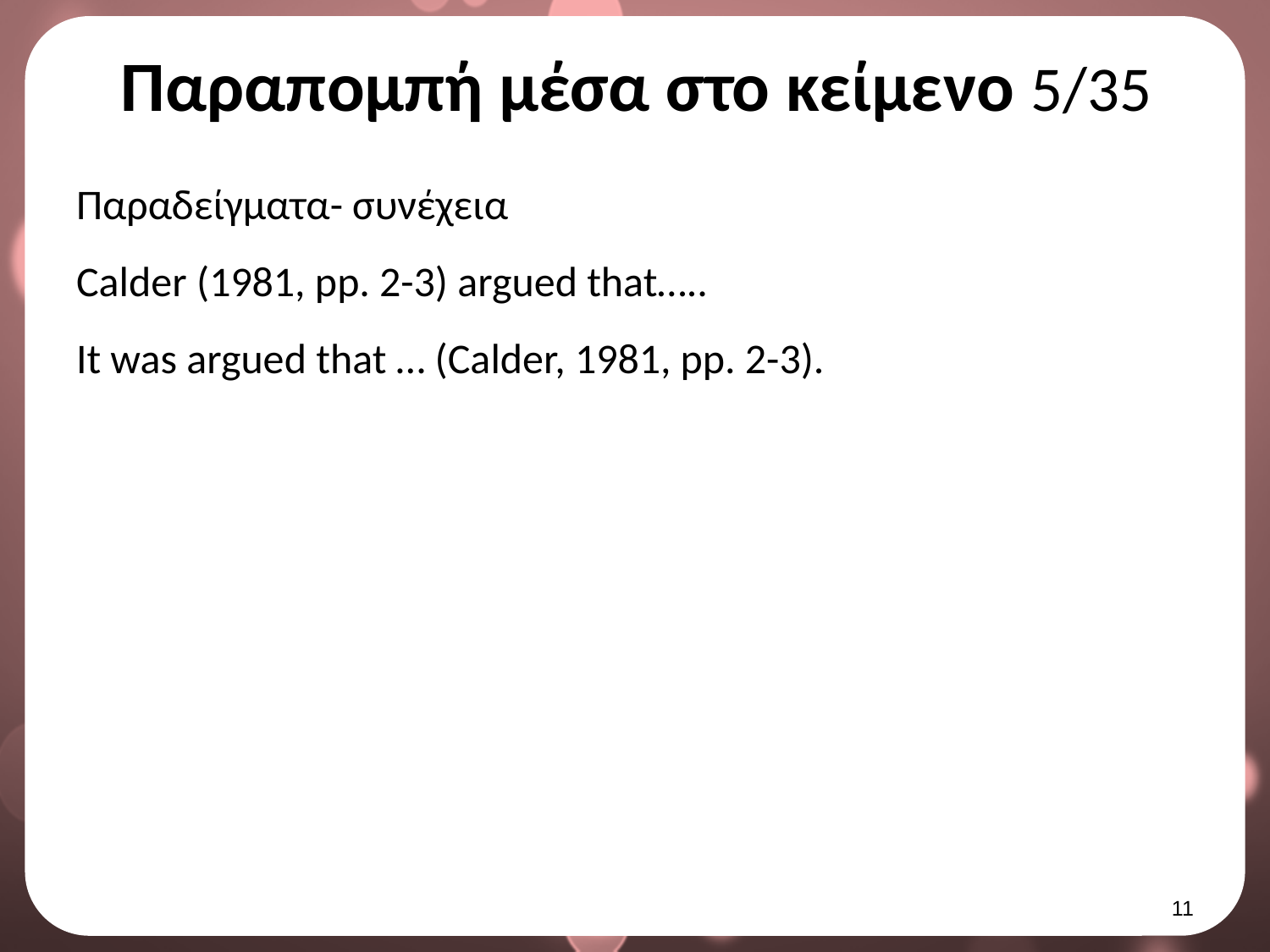

# Παραπομπή μέσα στο κείμενο 5/35
Παραδείγματα- συνέχεια
Calder (1981, pp. 2-3) argued that…..
It was argued that … (Calder, 1981, pp. 2-3).

11